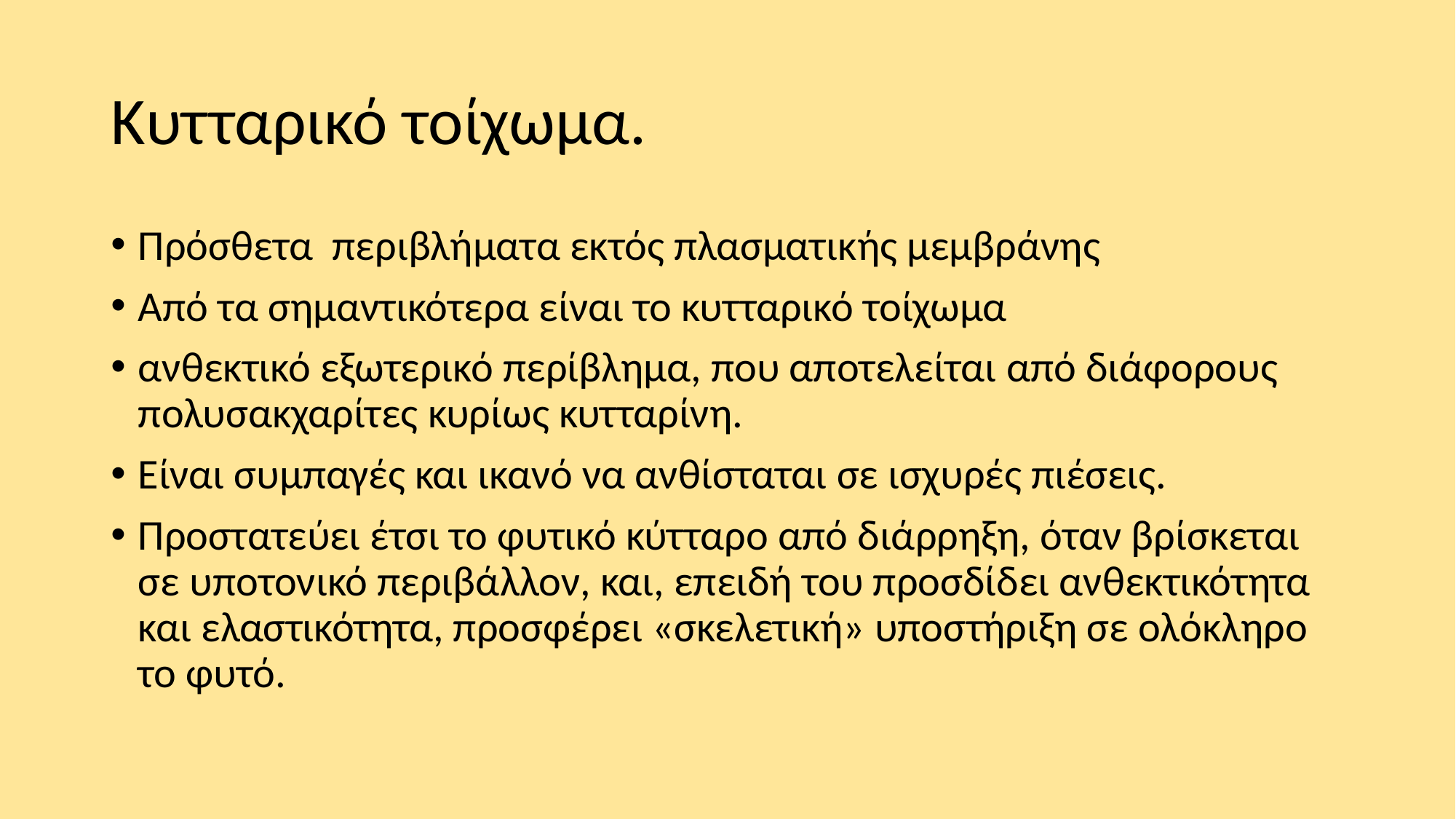

# Κυτταρικό τοίχωμα.
Πρόσθετα  περιβλήματα εκτός πλασματικής μεμβράνης
Από τα σημαντικότερα είναι το κυτταρικό τοίχωμα
ανθεκτικό εξωτερικό περίβλημα, που αποτελείται από διάφορους πολυσακχαρίτες κυρίως κυτταρίνη.
Είναι συμπαγές και ικανό να ανθίσταται σε ισχυρές πιέσεις.
Προστατεύει έτσι το φυτικό κύτταρο από διάρρηξη, όταν βρίσκεται σε υποτονικό περιβάλλον, και, επειδή του προσδίδει ανθεκτικότητα και ελαστικότητα, προσφέρει «σκελετική» υποστήριξη σε ολόκληρο το φυτό.